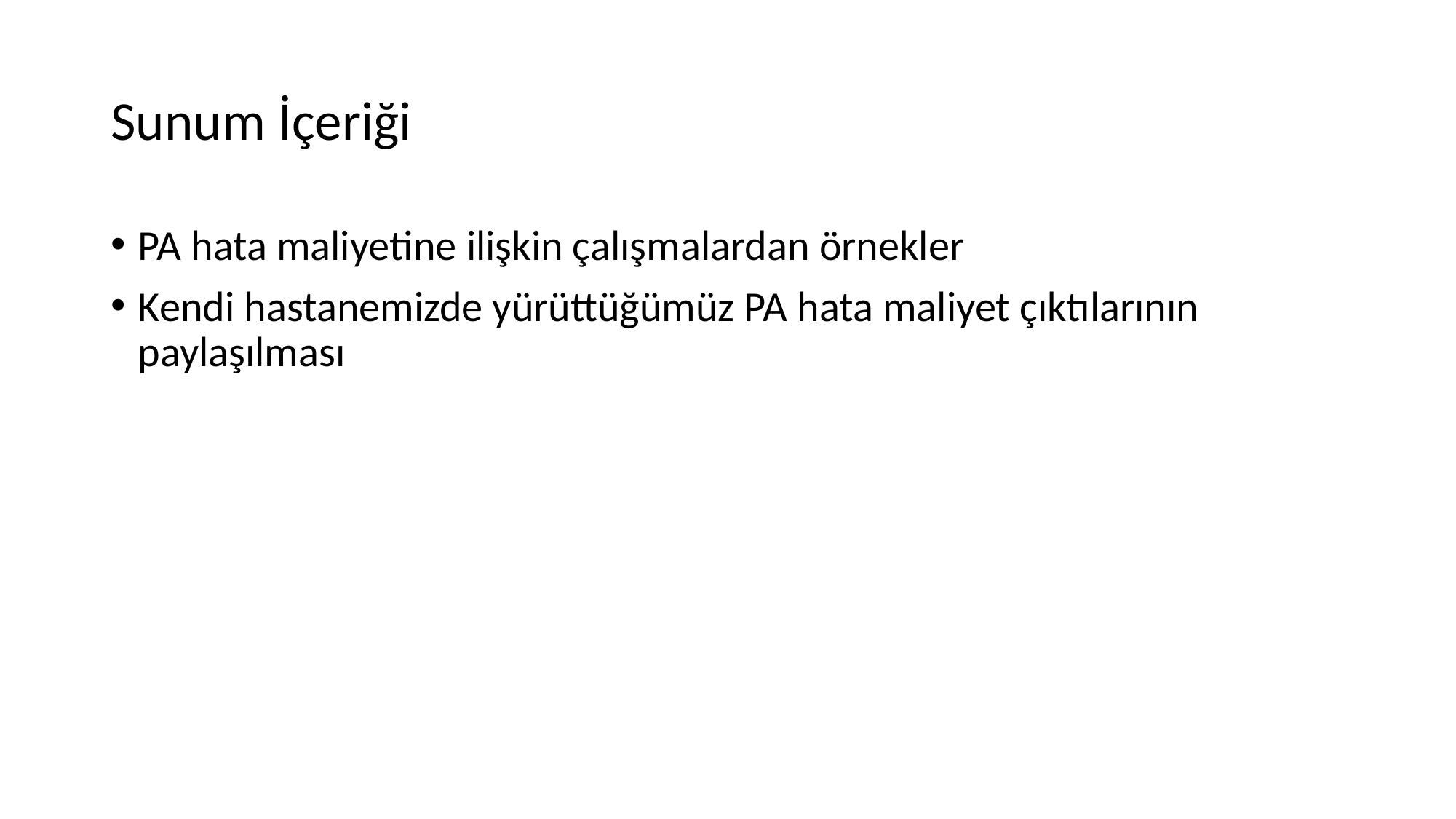

# Sunum İçeriği
PA hata maliyetine ilişkin çalışmalardan örnekler
Kendi hastanemizde yürüttüğümüz PA hata maliyet çıktılarının paylaşılması